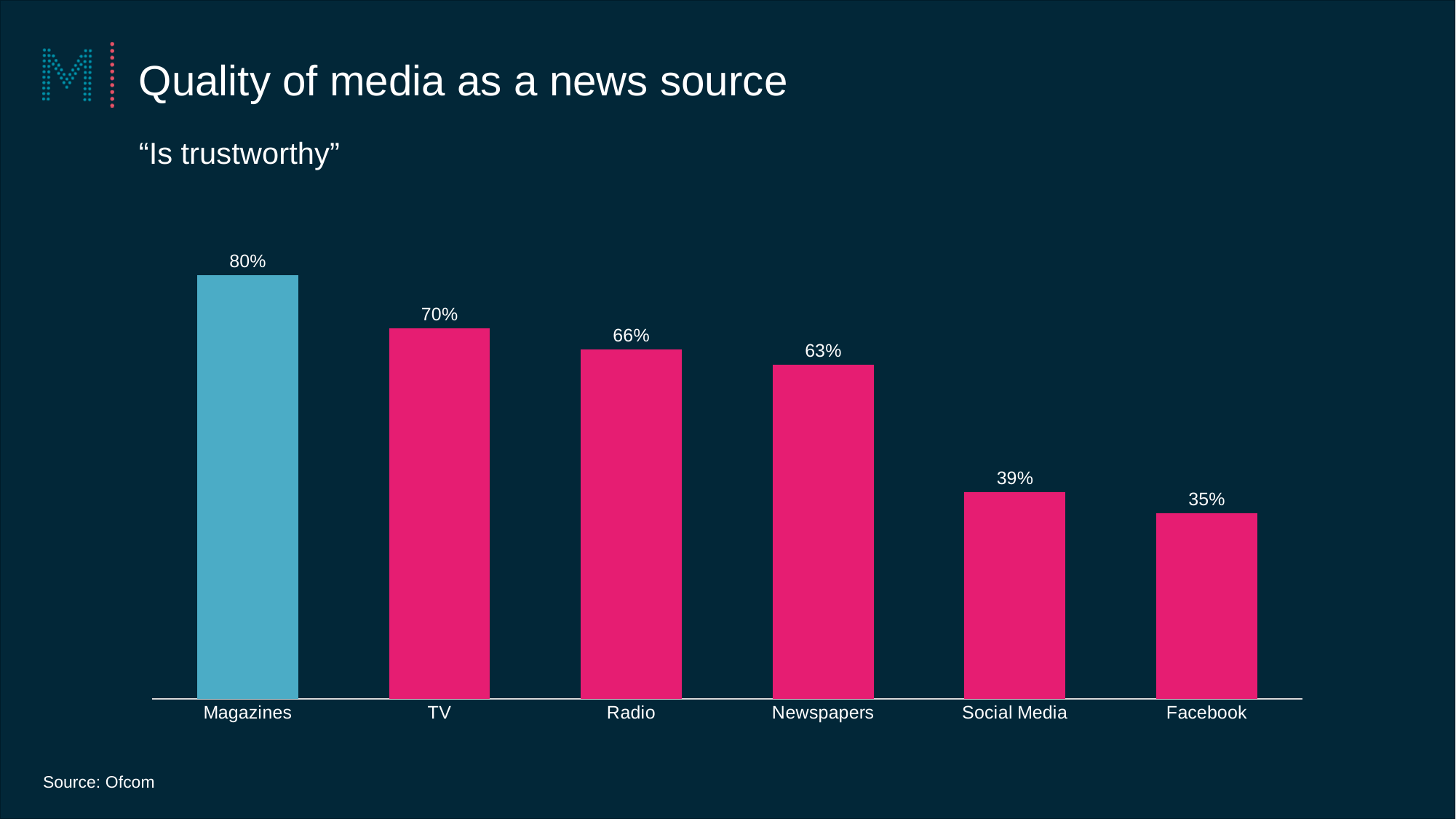

Quality of media as a news source
“Is trustworthy”

### Chart

| Category | Series 1 |
|---|---|
| Magazines | 0.8 |
| TV | 0.7 |
| Radio | 0.66 |
| Newspapers | 0.63 |
| Social Media | 0.39 |
| Facebook | 0.35 |
Source: Ofcom